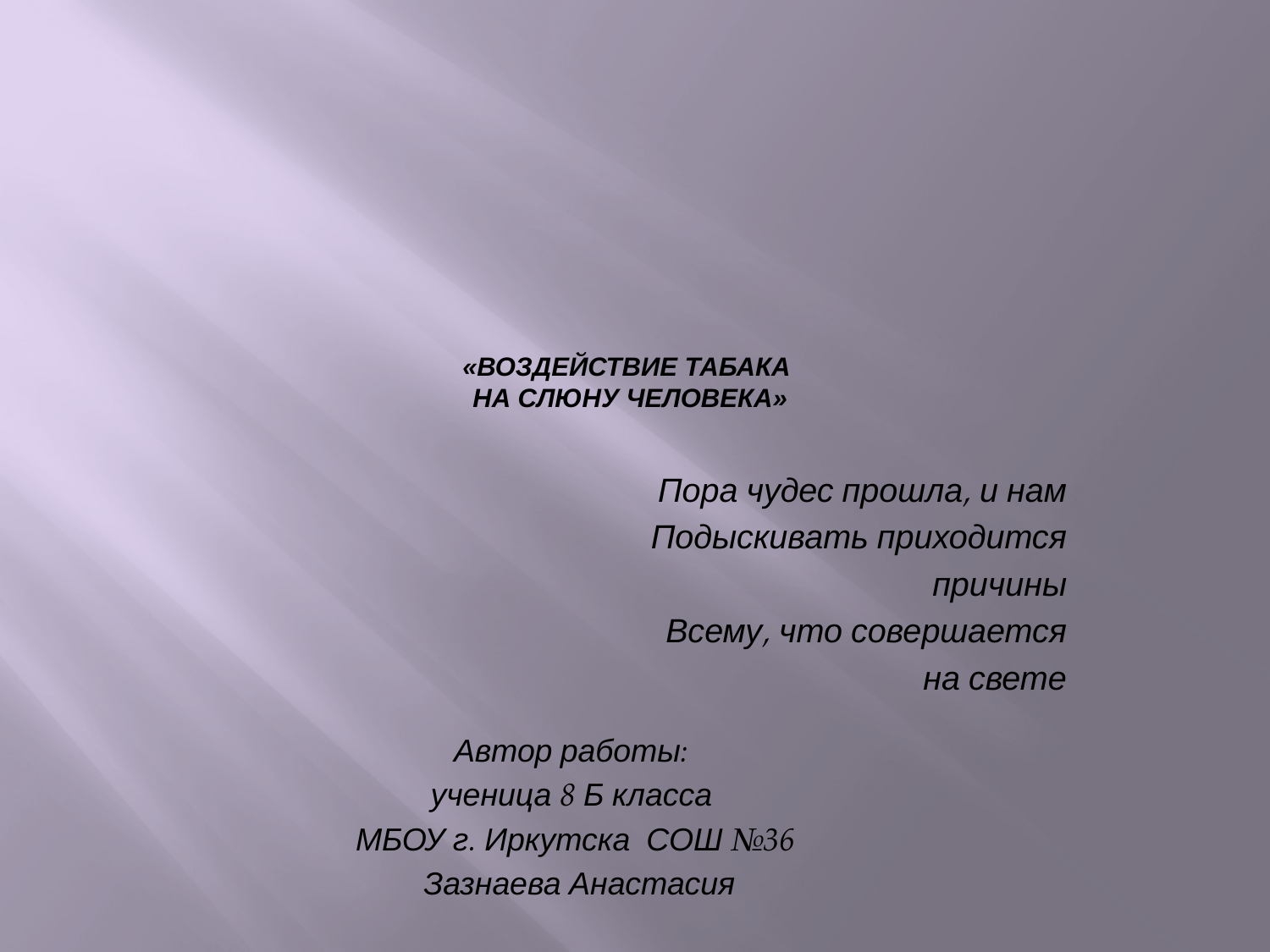

# «Воздействие табака на слюну человека»
Пора чудес прошла, и нам
Подыскивать приходится
причины
Всему, что совершается
на свете

Автор работы:
ученица 8 Б класса
МБОУ г. Иркутска  СОШ №36
 Зазнаева Анастасия